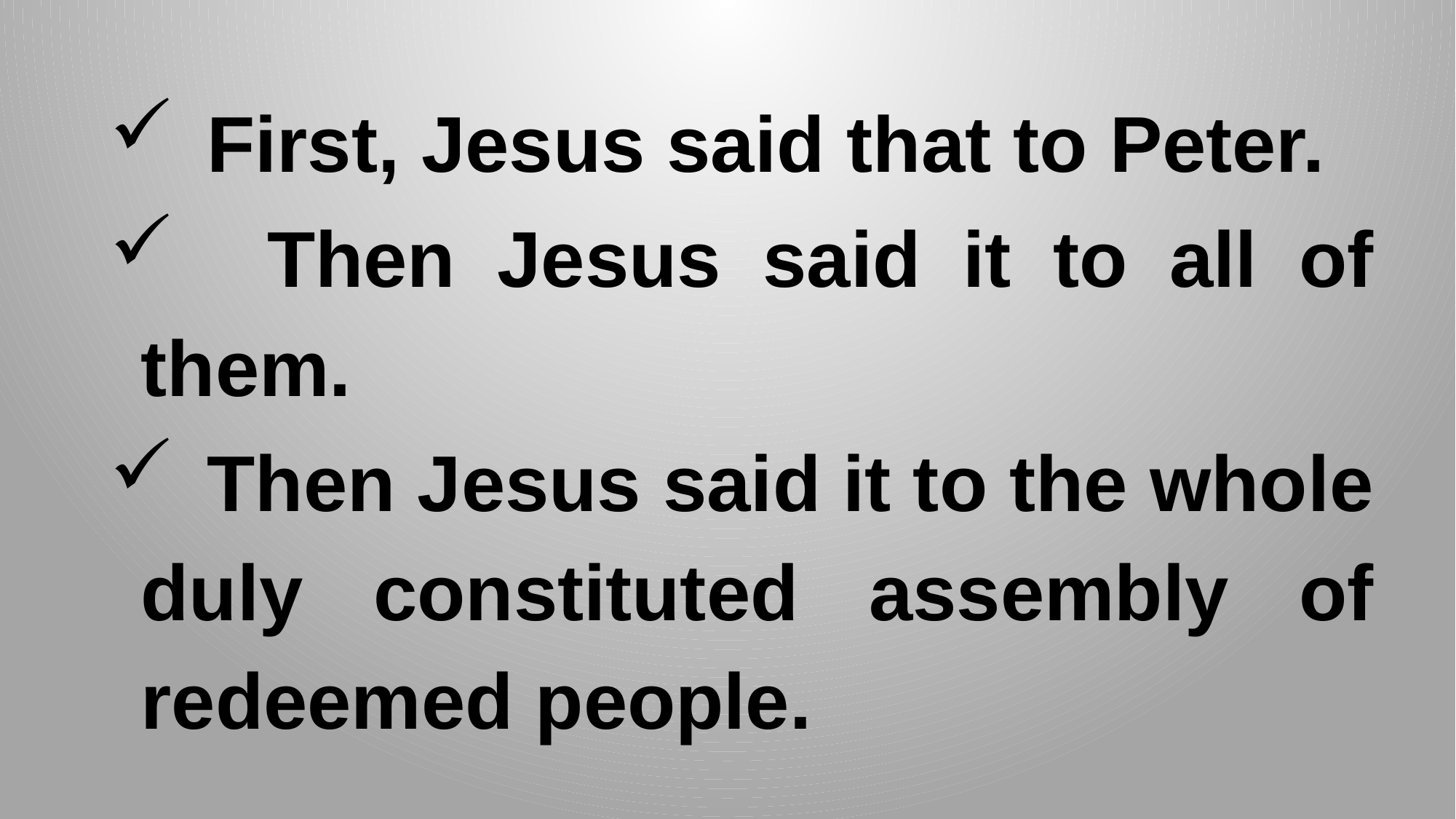

First, Jesus said that to Peter.
   Then Jesus said it to all of them.
   Then Jesus said it to the whole duly constituted assembly of redeemed people.